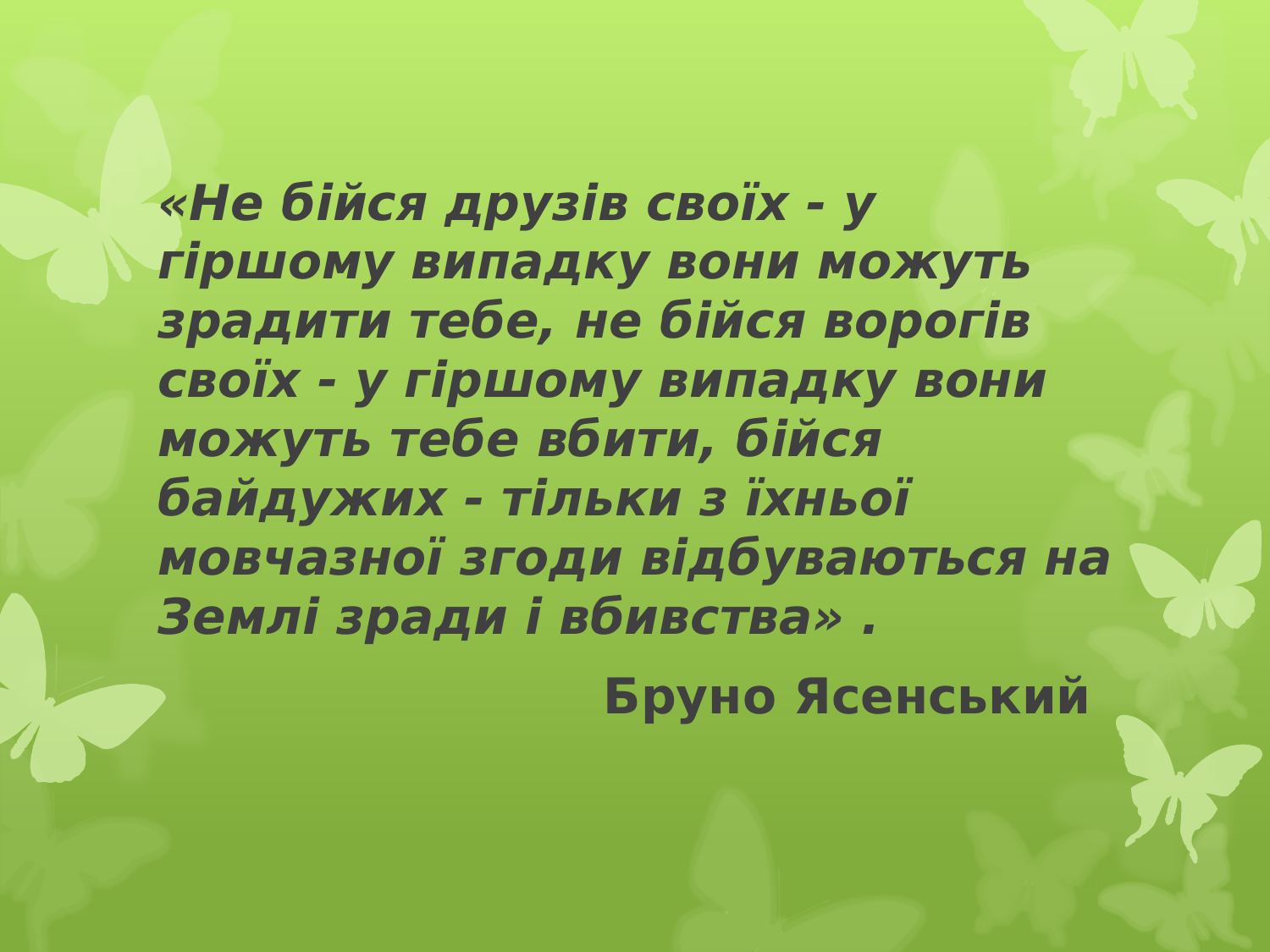

«Не бійся друзів своїх - у гіршому випадку вони можуть зрадити тебе, не бійся ворогів своїх - у гіршому випадку вони можуть тебе вбити, бійся байдужих - тільки з їхньої мовчазної згоди відбуваються на Землі зради і вбивства» .
                          Бруно Ясенський